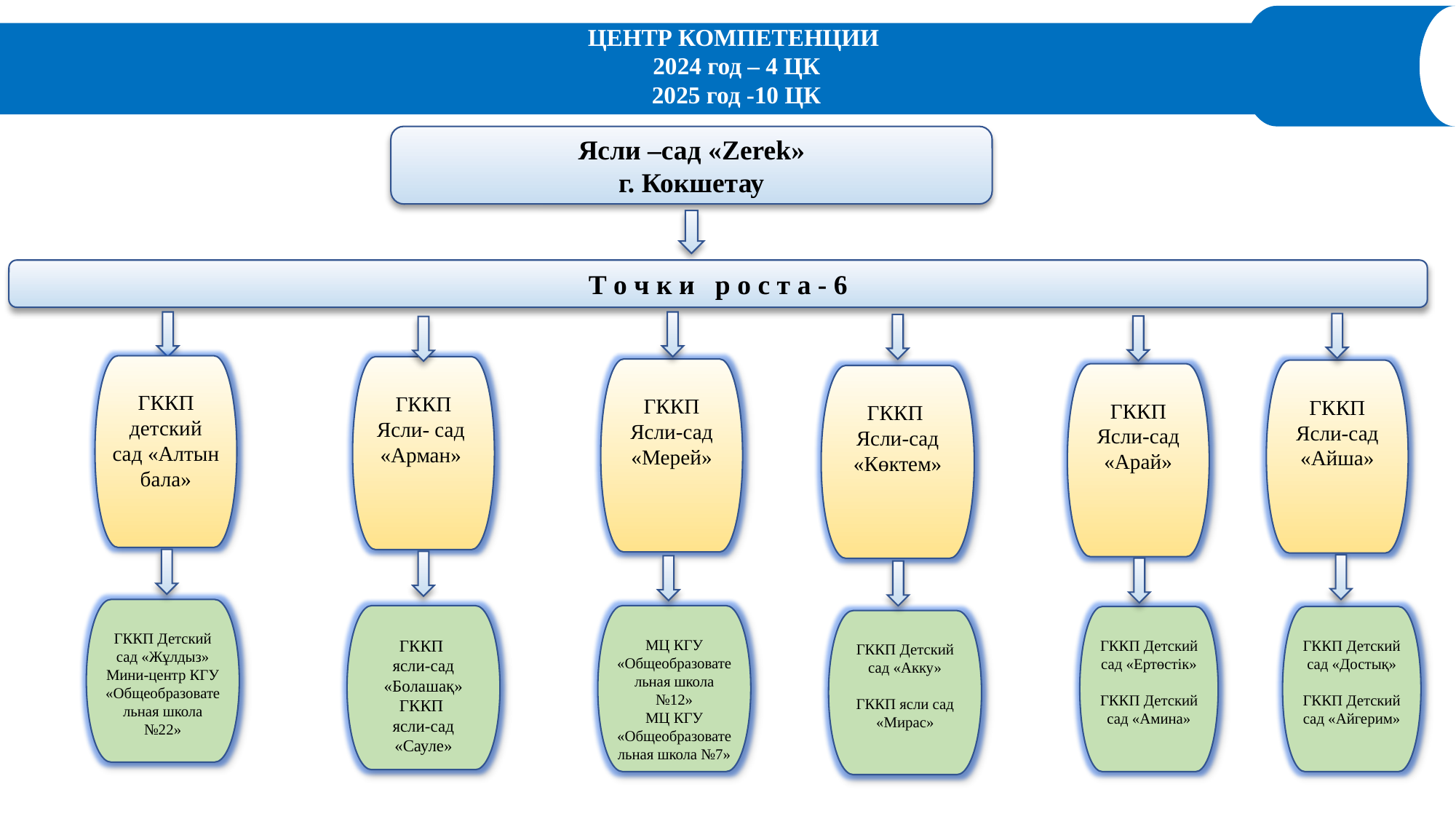

ЦЕНТР КОМПЕТЕНЦИИ
2024 год – 4 ЦК
2025 год -10 ЦК

Ясли –сад «Zerek»
г. Кокшетау

Т о ч к и   р о с т а - 6

ГККП детский сад «Алтын бала»

ГККП Ясли- сад
«Арман»
ГККП Ясли-сад «Мерей»
ГККП
Ясли-сад «Айша»
ГККП
Ясли-сад «Арай»

ГККП
Ясли-сад «Көктем»

ГККП Детский сад «Жұлдыз»
Мини-центр КГУ «Общеобразовательная школа №22»
ГККП
ясли-сад «Болашақ»
ГККП
ясли-сад «Сауле»
МЦ КГУ «Общеобразовательная школа №12»
МЦ КГУ «Общеобразовательная школа №7»

ГККП Детский сад «Ертөстік»

ГККП Детский сад «Амина»

ГККП Детский сад «Достық»

ГККП Детский сад «Айгерим»

ГККП Детский сад «Акку»

ГККП ясли сад «Мирас»